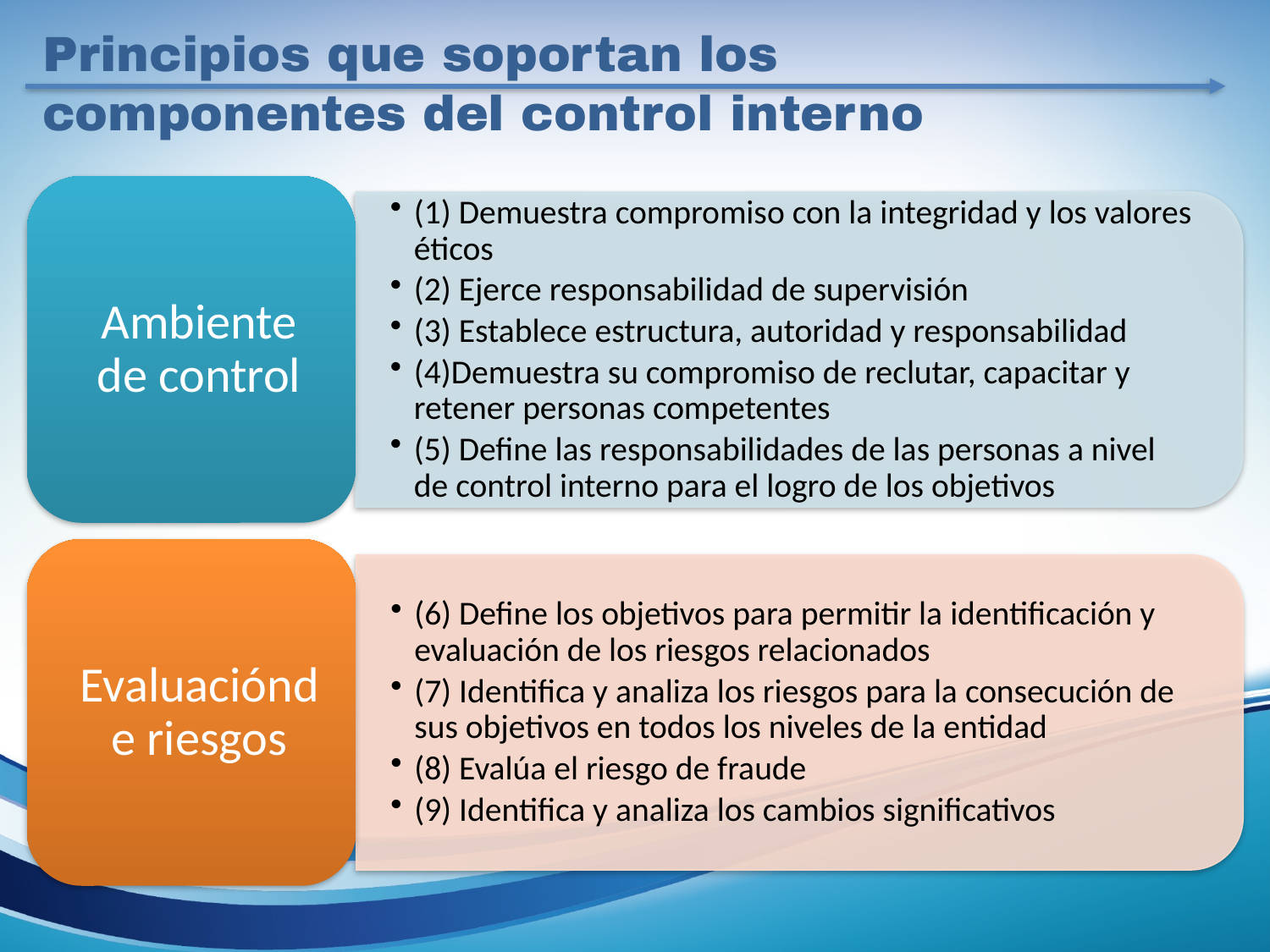

Principios que soportan los componentes del control interno
(1) Demuestra compromiso con la integridad y los valores éticos
(2) Ejerce responsabilidad de supervisión
(3) Establece estructura, autoridad y responsabilidad
(4)Demuestra su compromiso de reclutar, capacitar y retener personas competentes
(5) Define las responsabilidades de las personas a nivel de control interno para el logro de los objetivos
Ambiente de control
(6) Define los objetivos para permitir la identificación y evaluación de los riesgos relacionados
(7) Identifica y analiza los riesgos para la consecución de sus objetivos en todos los niveles de la entidad
(8) Evalúa el riesgo de fraude
(9) Identifica y analiza los cambios significativos
Evaluaciónde riesgos